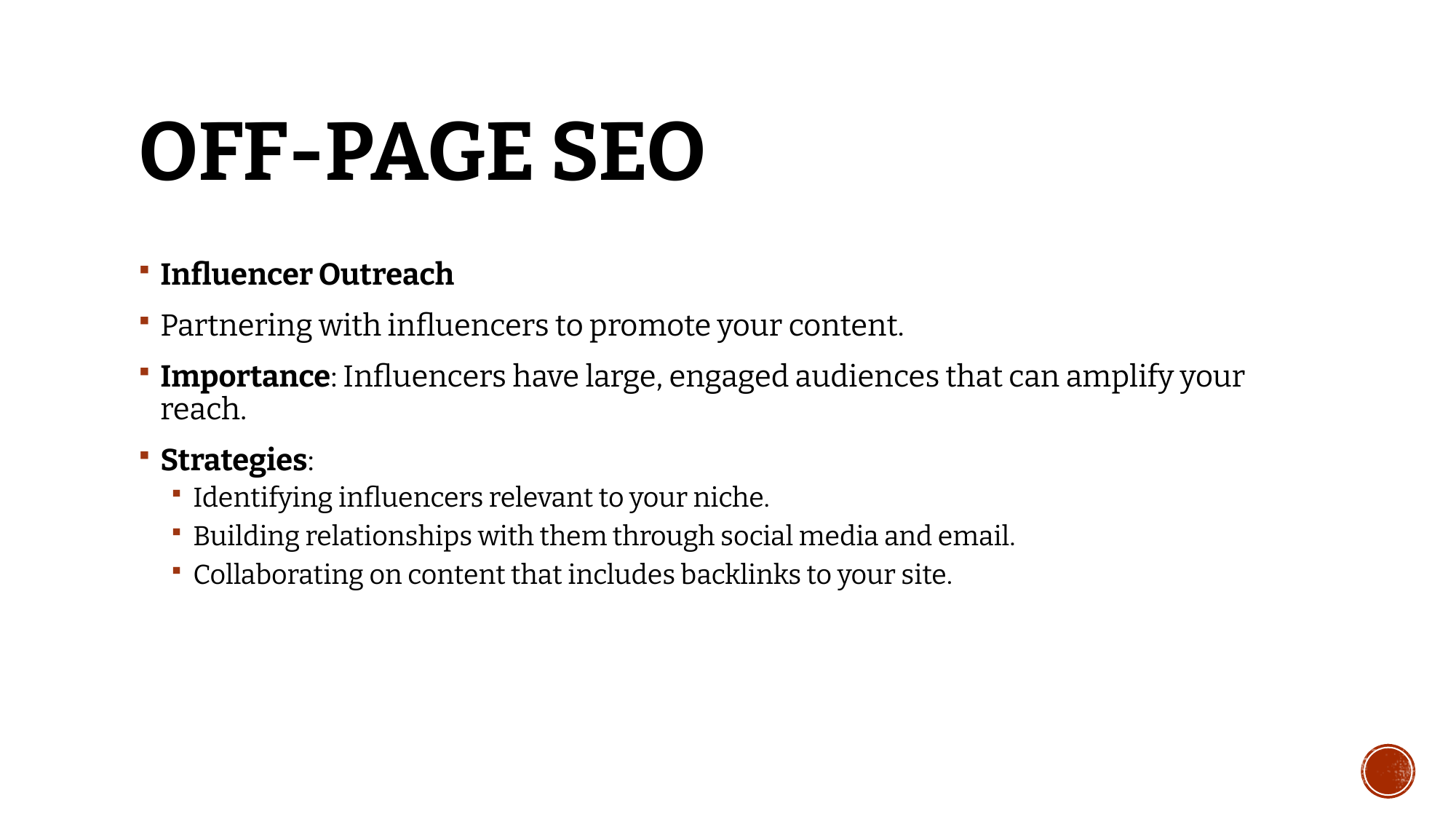

# Off-Page SEO
Influencer Outreach
Partnering with influencers to promote your content.
Importance: Influencers have large, engaged audiences that can amplify your reach.
Strategies:
Identifying influencers relevant to your niche.
Building relationships with them through social media and email.
Collaborating on content that includes backlinks to your site.